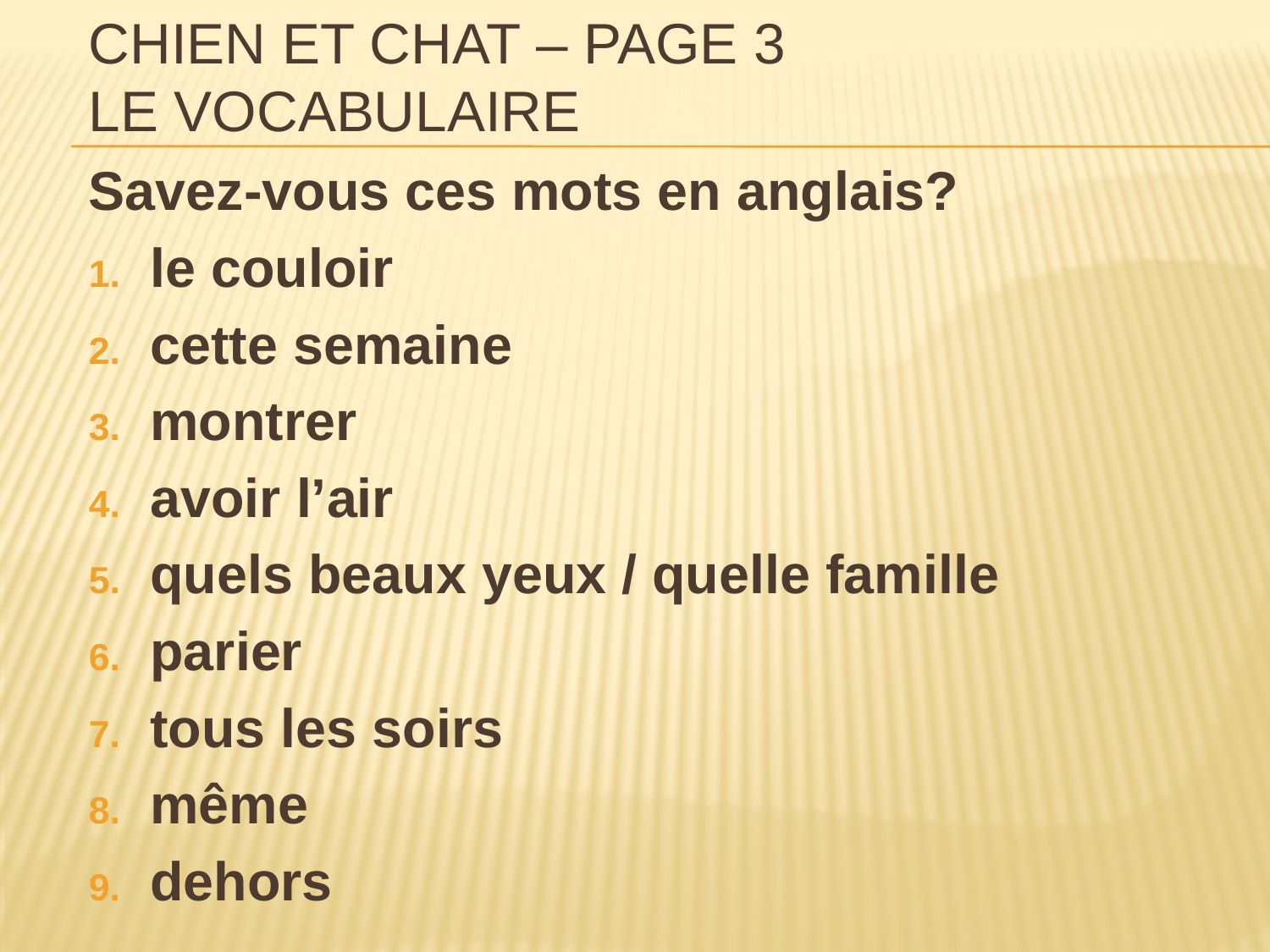

# Chien et Chat – page 3 Le Vocabulaire
Savez-vous ces mots en anglais?
le couloir
cette semaine
montrer
avoir l’air
quels beaux yeux / quelle famille
parier
tous les soirs
même
dehors